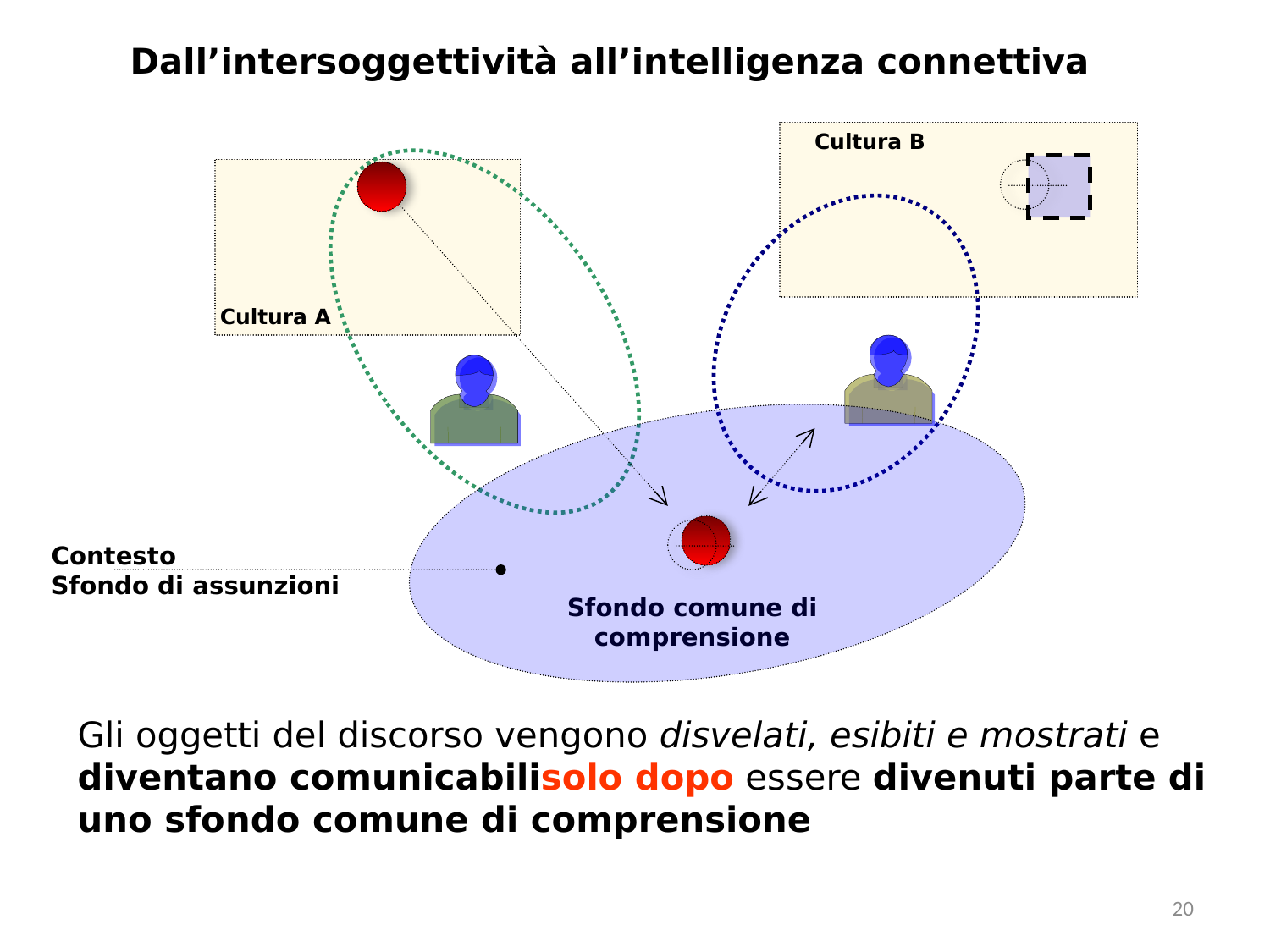

Dall’intersoggettività all’intelligenza connettiva

Cultura B

Cultura A

Contesto
Sfondo di assunzioni

Sfondo comune di comprensione
Gli oggetti del discorso vengono disvelati, esibiti e mostrati e diventano comunicabilisolo dopo essere divenuti parte di uno sfondo comune di comprensione
20